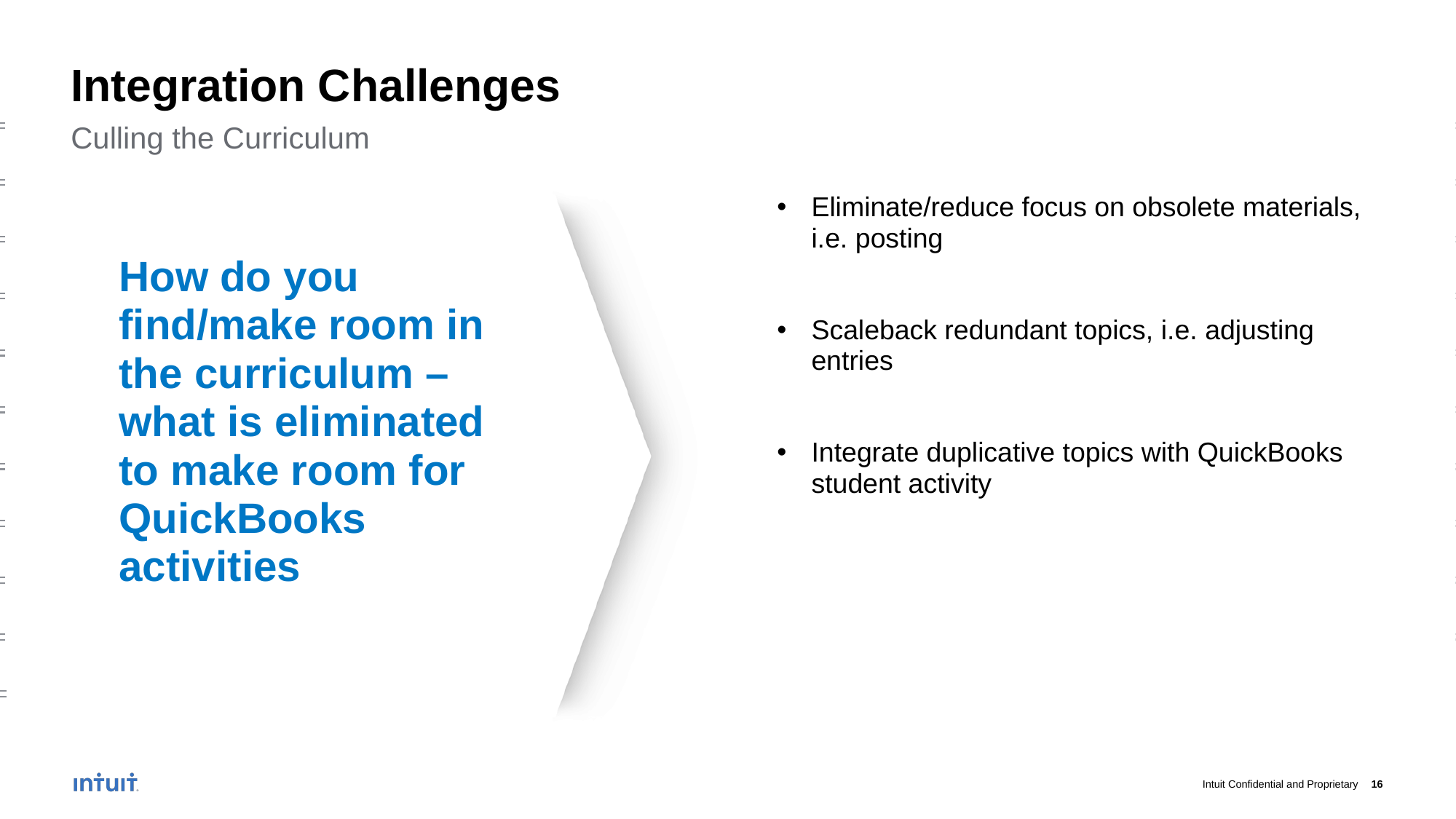

# Integration Challenges
Culling the Curriculum
Eliminate/reduce focus on obsolete materials, i.e. posting

Scaleback redundant topics, i.e. adjusting entries

Integrate duplicative topics with QuickBooks student activity

How do you find/make room in the curriculum – what is eliminated to make room for QuickBooks activities